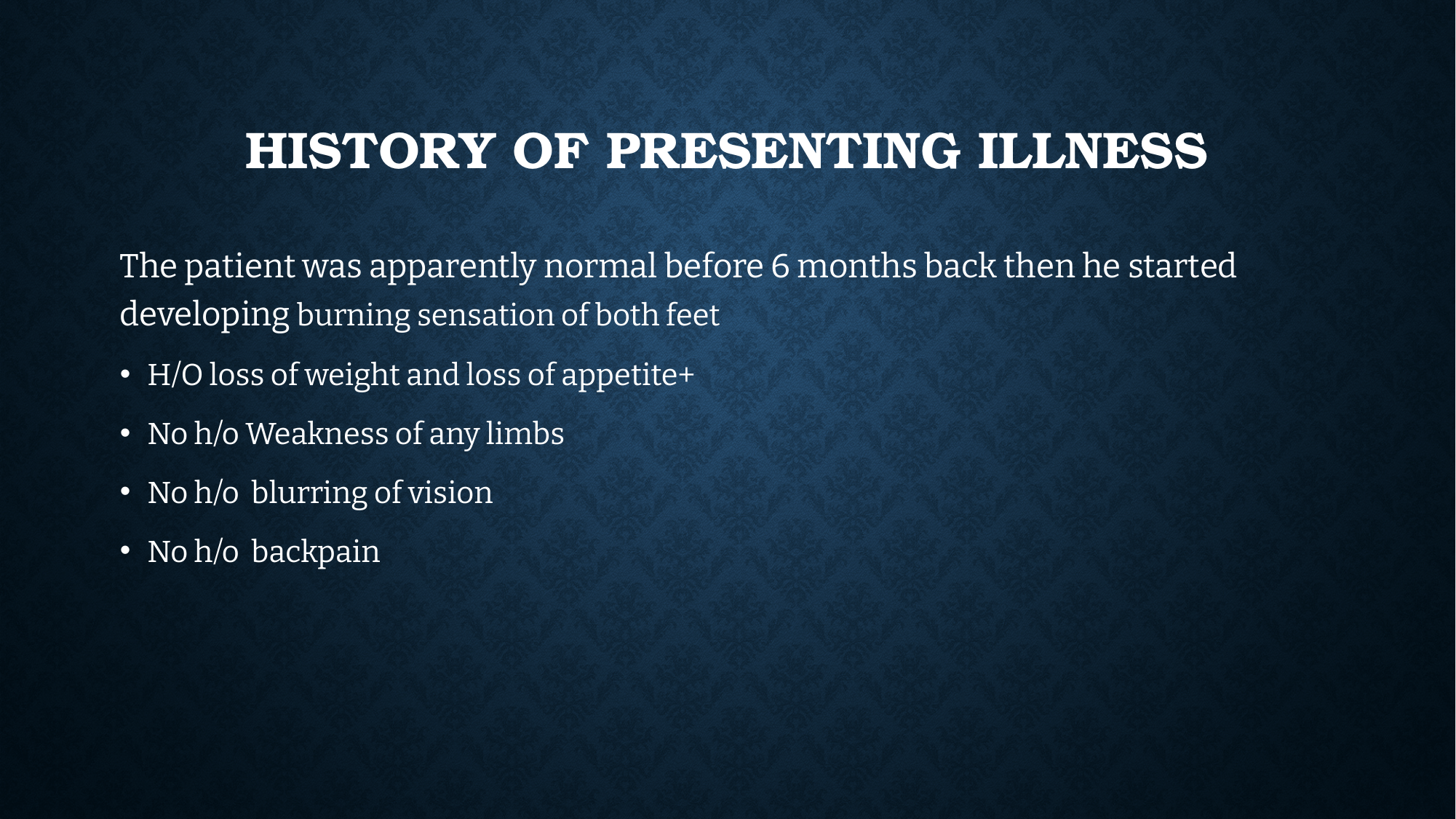

# HISTORY OF PRESENTING ILLNESS
The patient was apparently normal before 6 months back then he started developing burning sensation of both feet
H/O loss of weight and loss of appetite+
No h/o Weakness of any limbs
No h/o  blurring of vision
No h/o  backpain